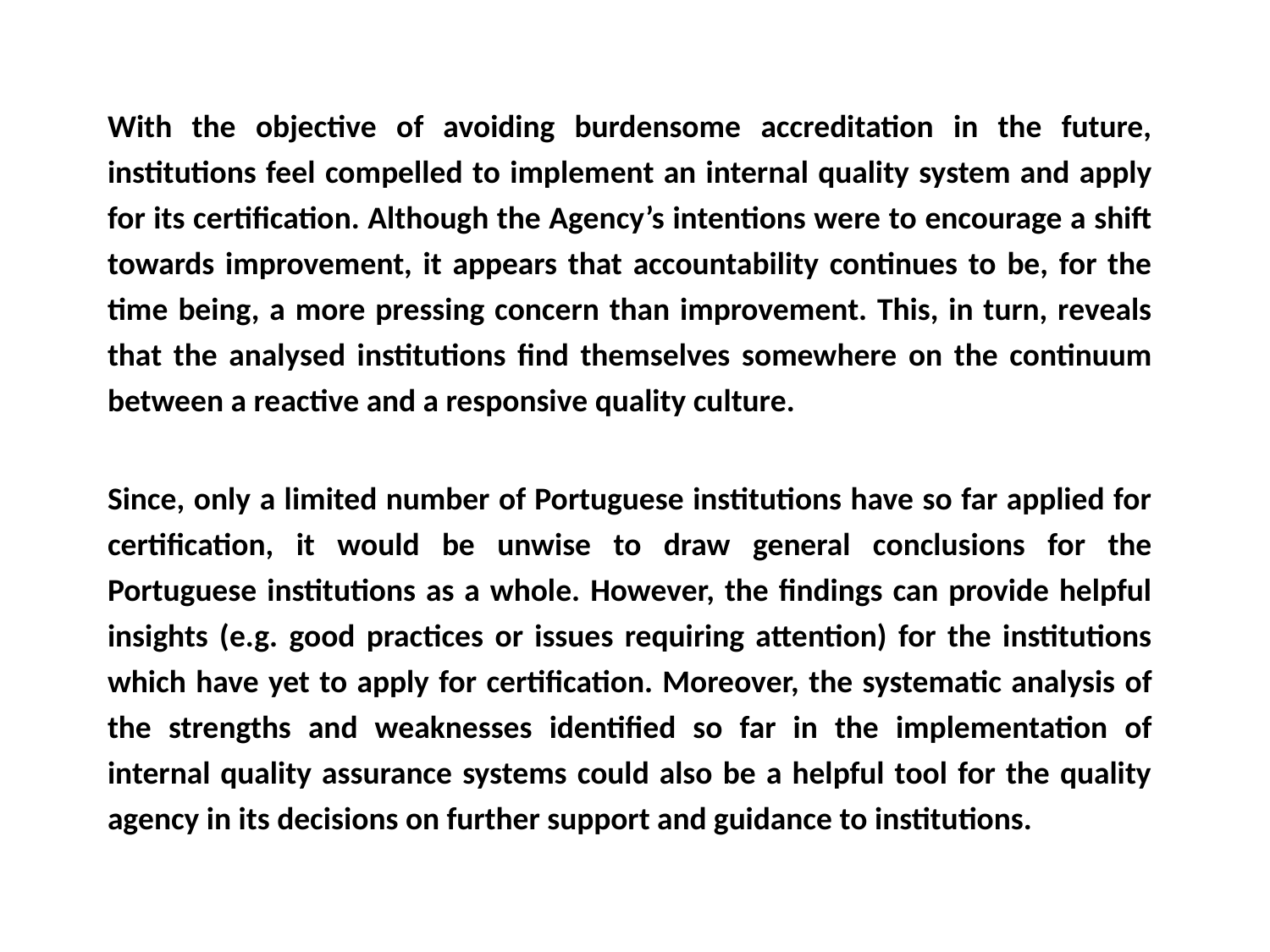

With the objective of avoiding burdensome accreditation in the future, institutions feel compelled to implement an internal quality system and apply for its certification. Although the Agency’s intentions were to encourage a shift towards improvement, it appears that accountability continues to be, for the time being, a more pressing concern than improvement. This, in turn, reveals that the analysed institutions find themselves somewhere on the continuum between a reactive and a responsive quality culture.
Since, only a limited number of Portuguese institutions have so far applied for certification, it would be unwise to draw general conclusions for the Portuguese institutions as a whole. However, the findings can provide helpful insights (e.g. good practices or issues requiring attention) for the institutions which have yet to apply for certification. Moreover, the systematic analysis of the strengths and weaknesses identified so far in the implementation of internal quality assurance systems could also be a helpful tool for the quality agency in its decisions on further support and guidance to institutions.